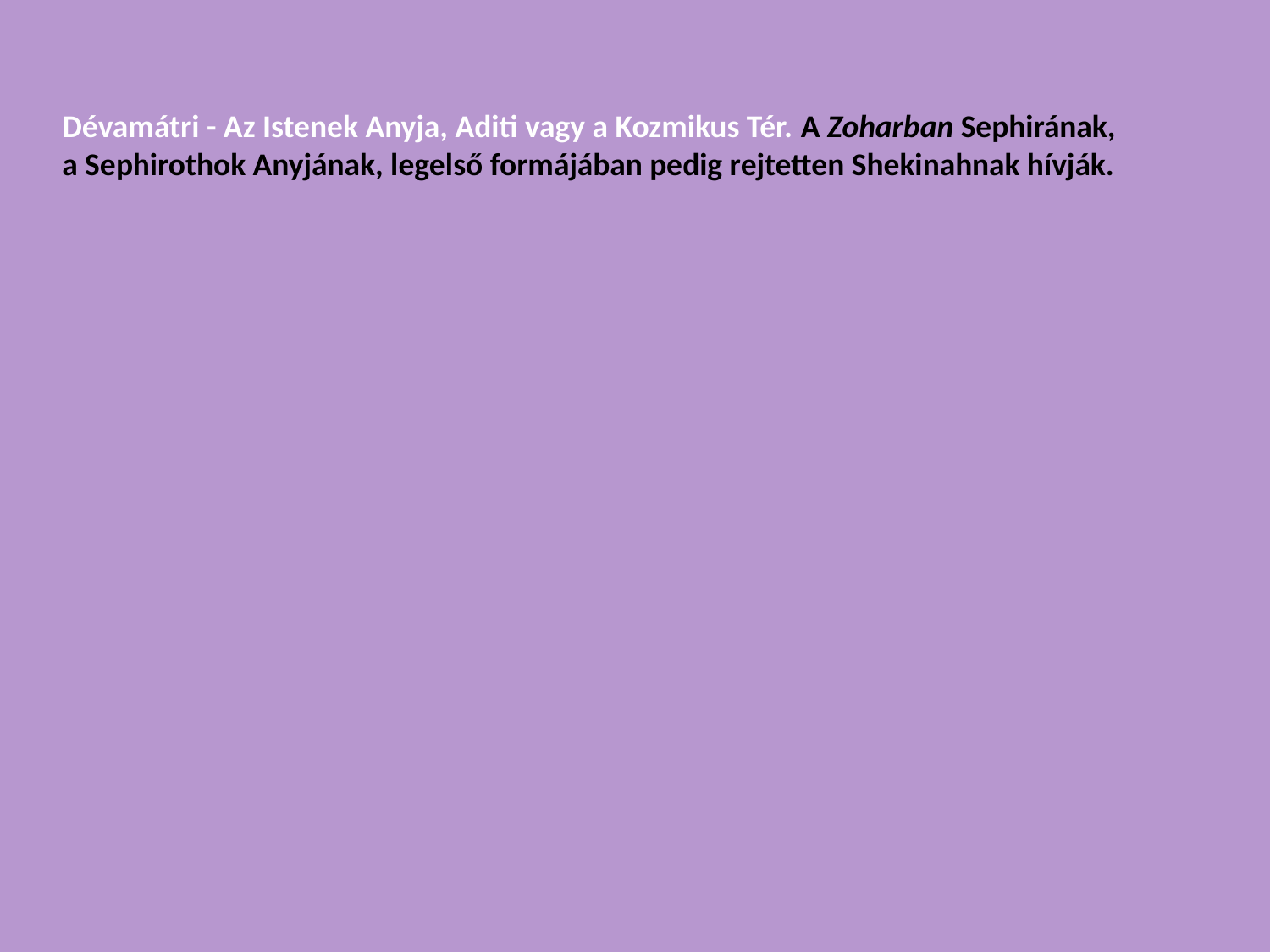

Dévamátri - Az Istenek Anyja, Aditi vagy a Kozmikus Tér. A Zoharban Sephirának,
a Sephirothok Anyjának, legelső formájában pedig rejtetten Shekinahnak hívják.